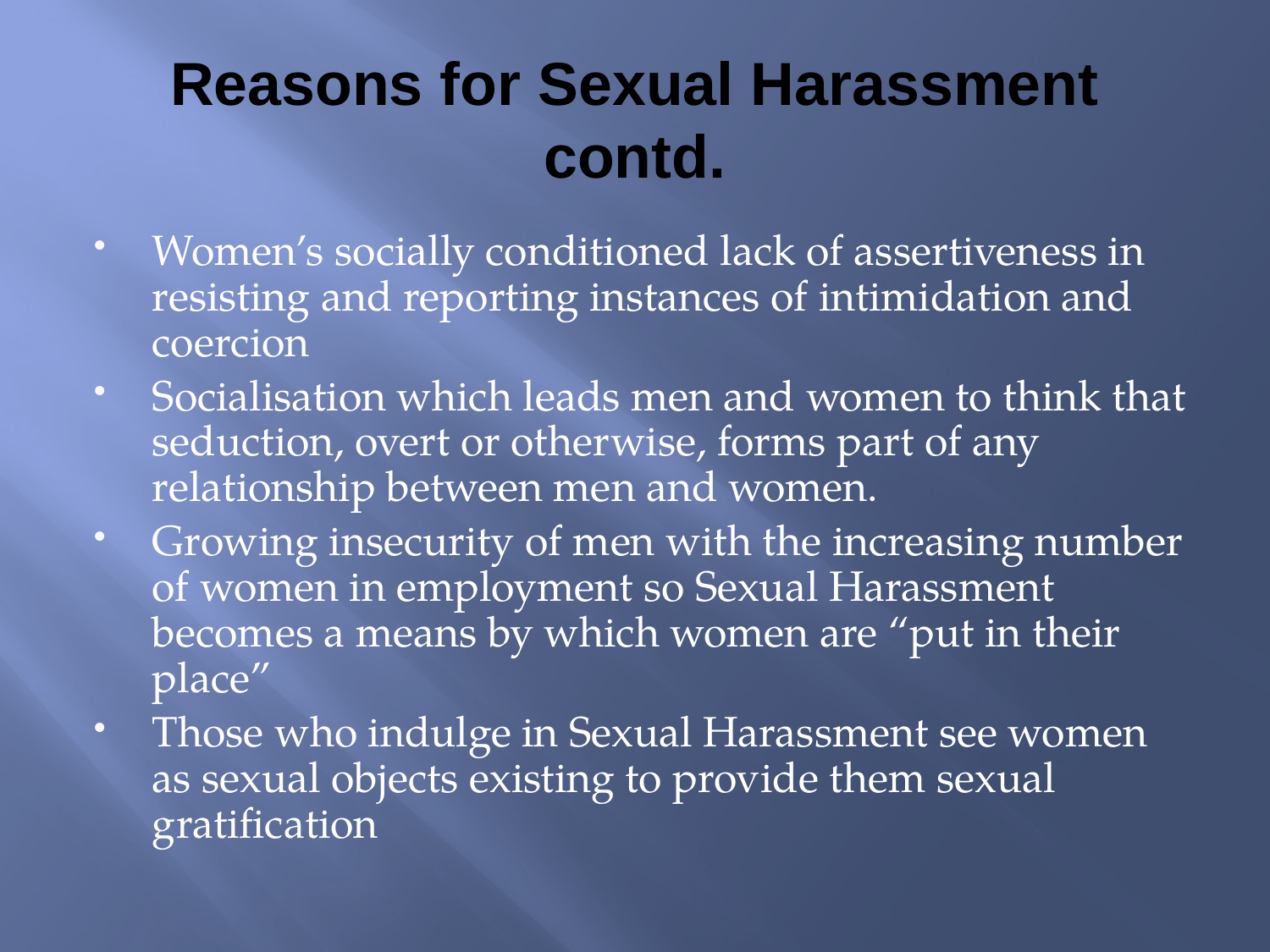

# Reasons for Sexual Harassment contd.
Women’s socially conditioned lack of assertiveness in resisting and reporting instances of intimidation and coercion
Socialisation which leads men and women to think that seduction, overt or otherwise, forms part of any relationship between men and women.
Growing insecurity of men with the increasing number of women in employment so Sexual Harassment becomes a means by which women are “put in their place”
Those who indulge in Sexual Harassment see women as sexual objects existing to provide them sexual gratification